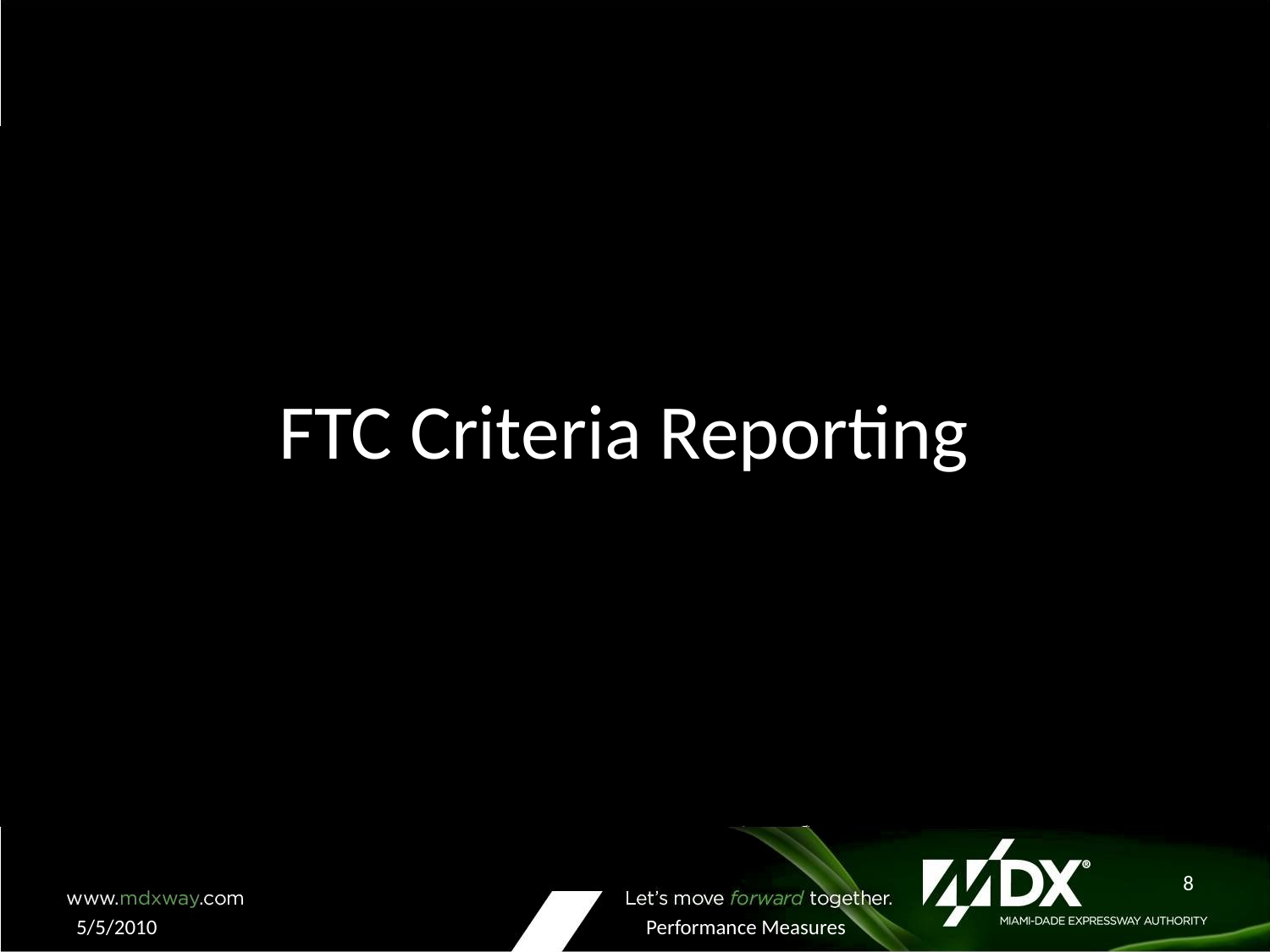

# FTC Criteria Reporting
8
5/5/2010
Performance Measures